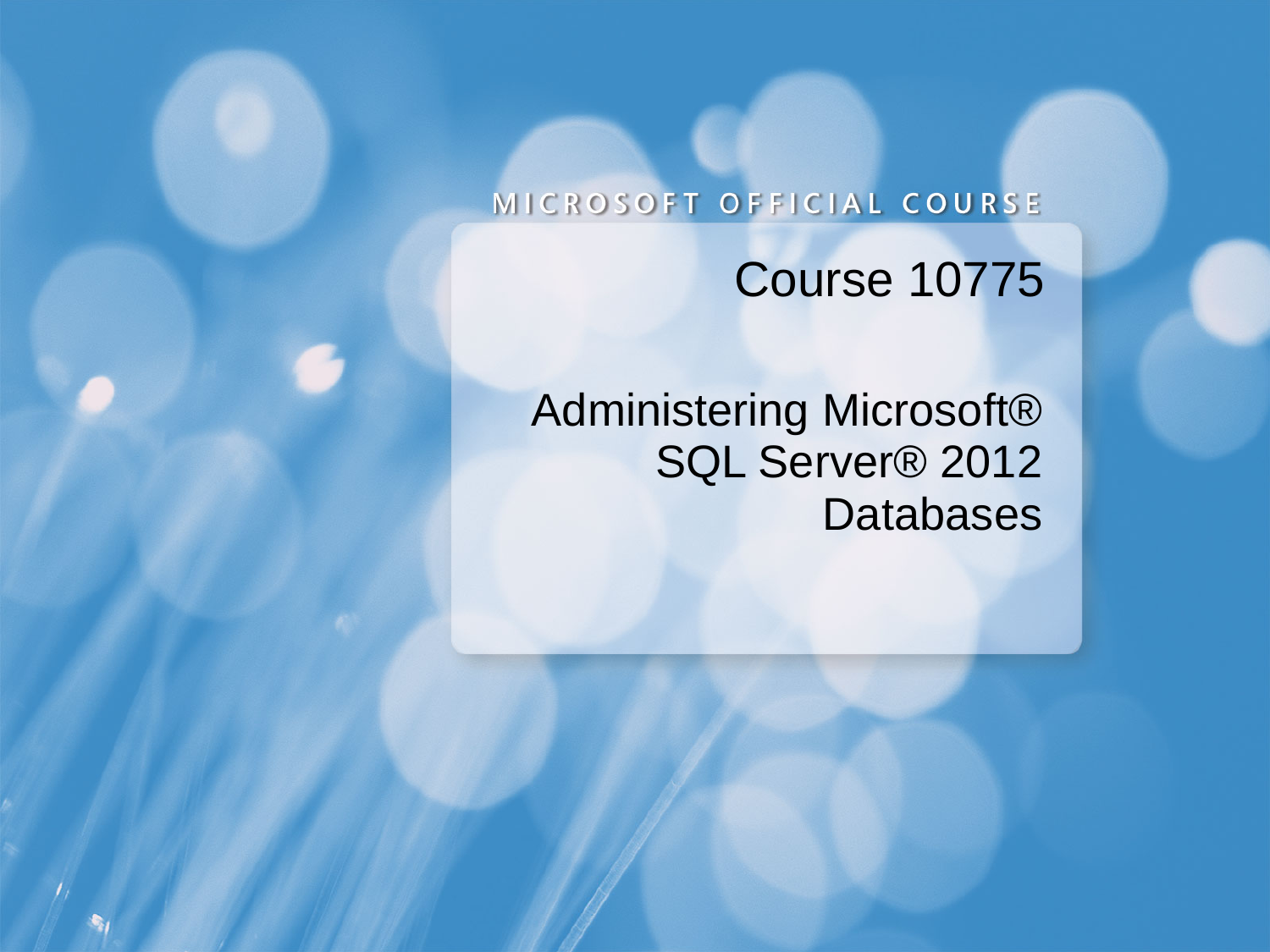

# Course 10775
Administering Microsoft® SQL Server® 2012 Databases